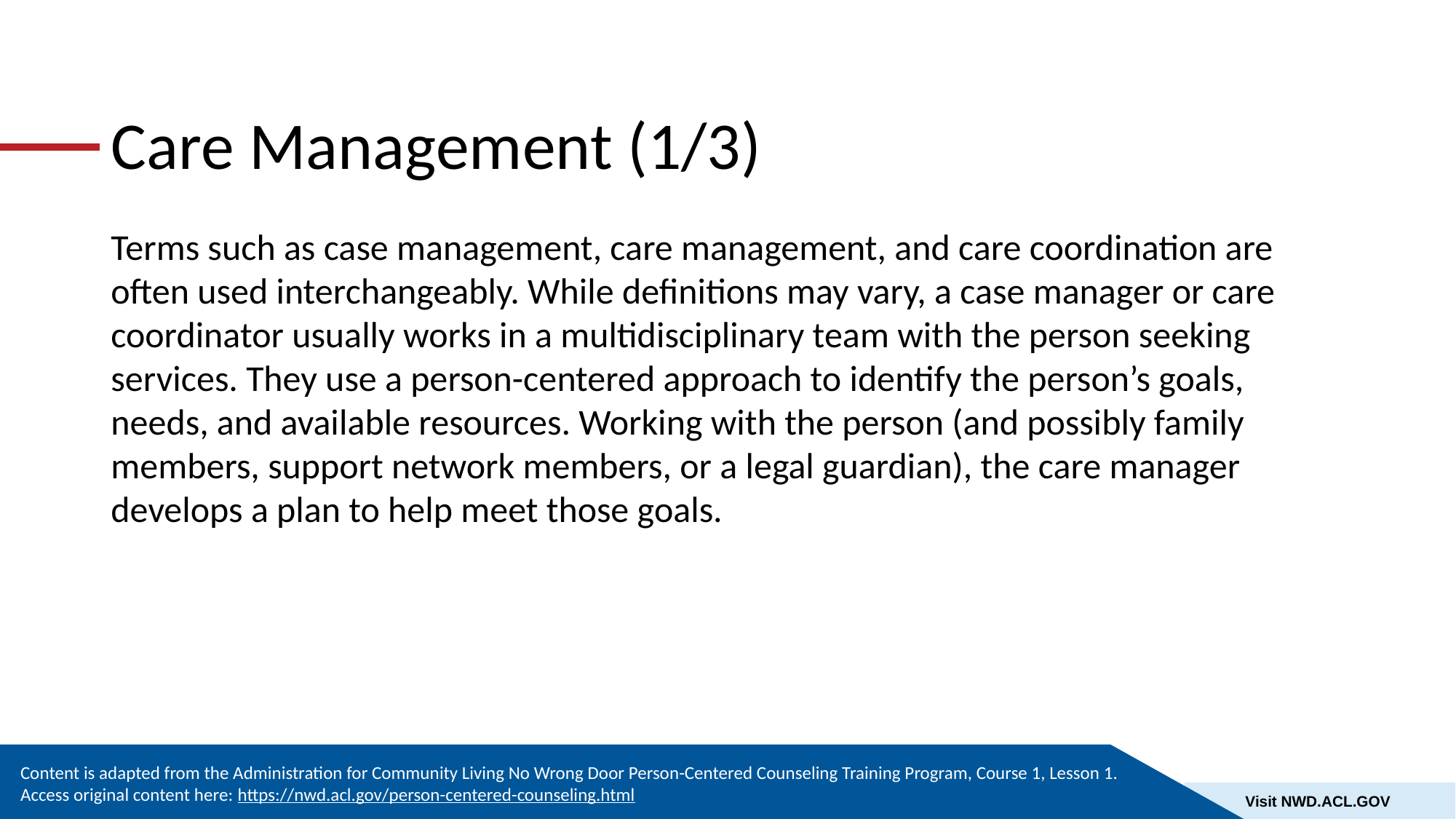

# Care Management (1/3)
Terms such as case management, care management, and care coordination are often used interchangeably. While definitions may vary, a case manager or care coordinator usually works in a multidisciplinary team with the person seeking services. They use a person-centered approach to identify the person’s goals, needs, and available resources. Working with the person (and possibly family members, support network members, or a legal guardian), the care manager develops a plan to help meet those goals.